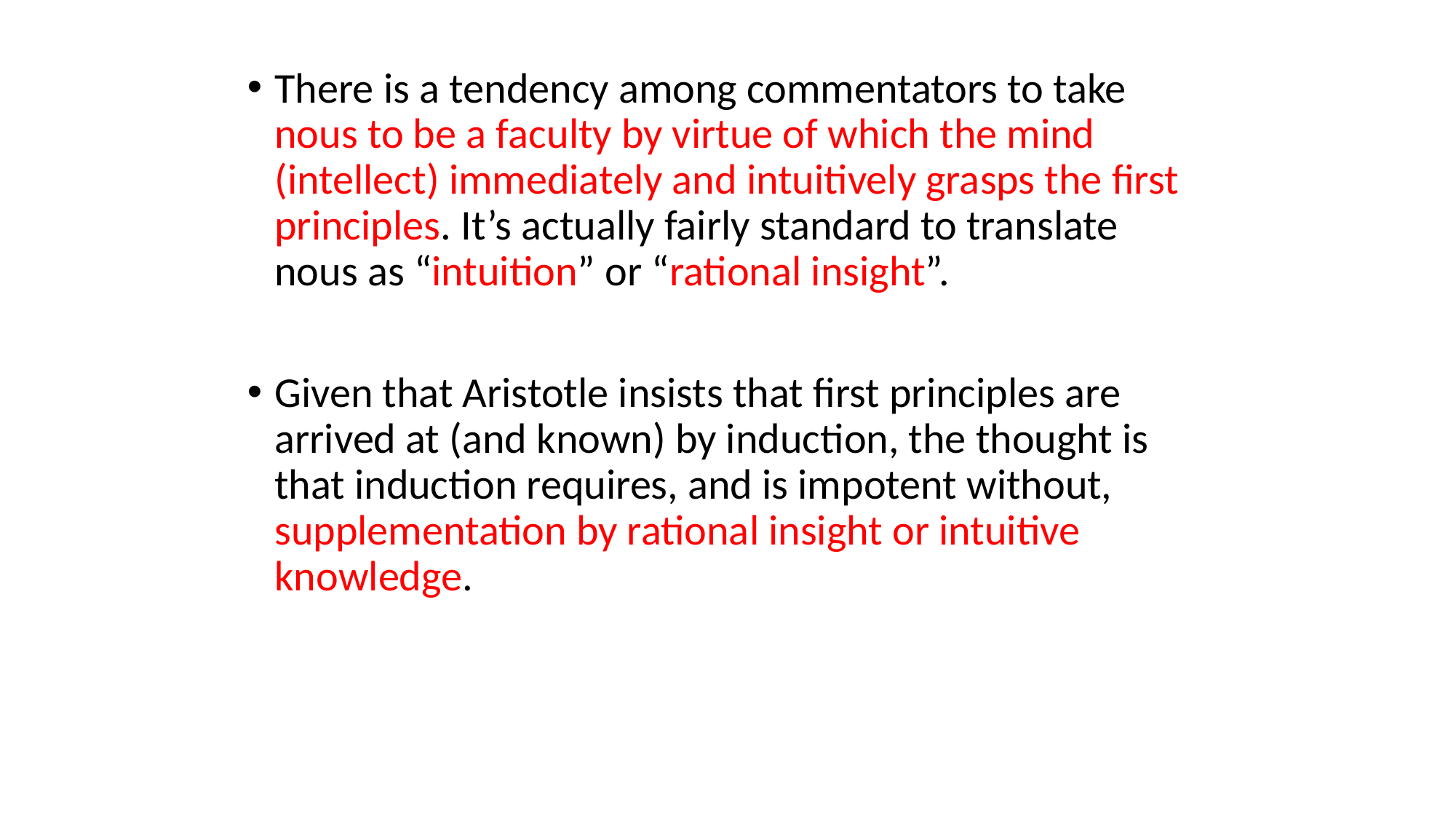

There is a tendency among commentators to take nous to be a faculty by virtue of which the mind (intellect) immediately and intuitively grasps the first principles. It’s actually fairly standard to translate nous as “intuition” or “rational insight”.

Given that Aristotle insists that first principles are arrived at (and known) by induction, the thought is that induction requires, and is impotent without, supplementation by rational insight or intuitive knowledge.